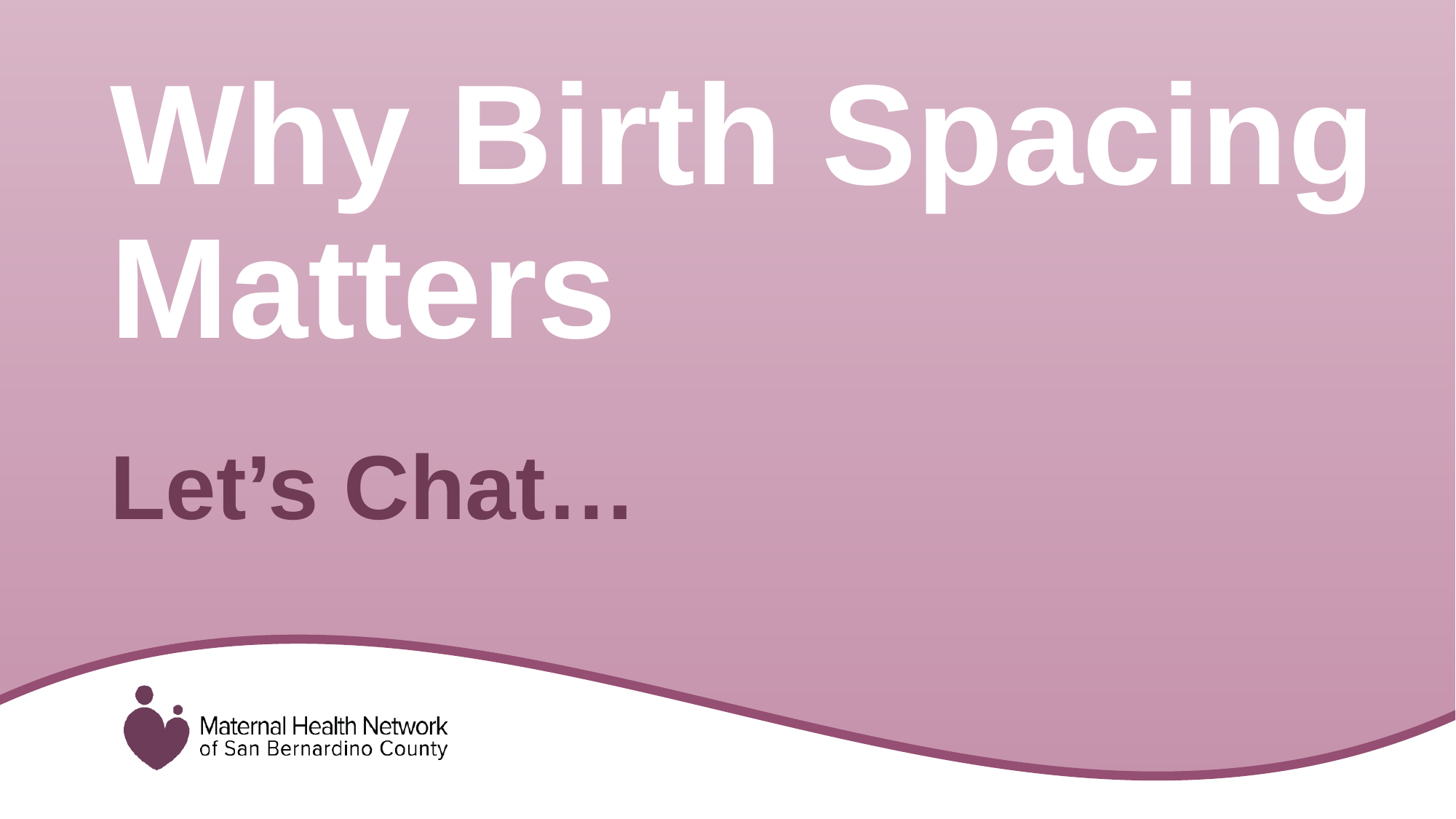

Why Birth Spacing Matters
# Let’s Chat…